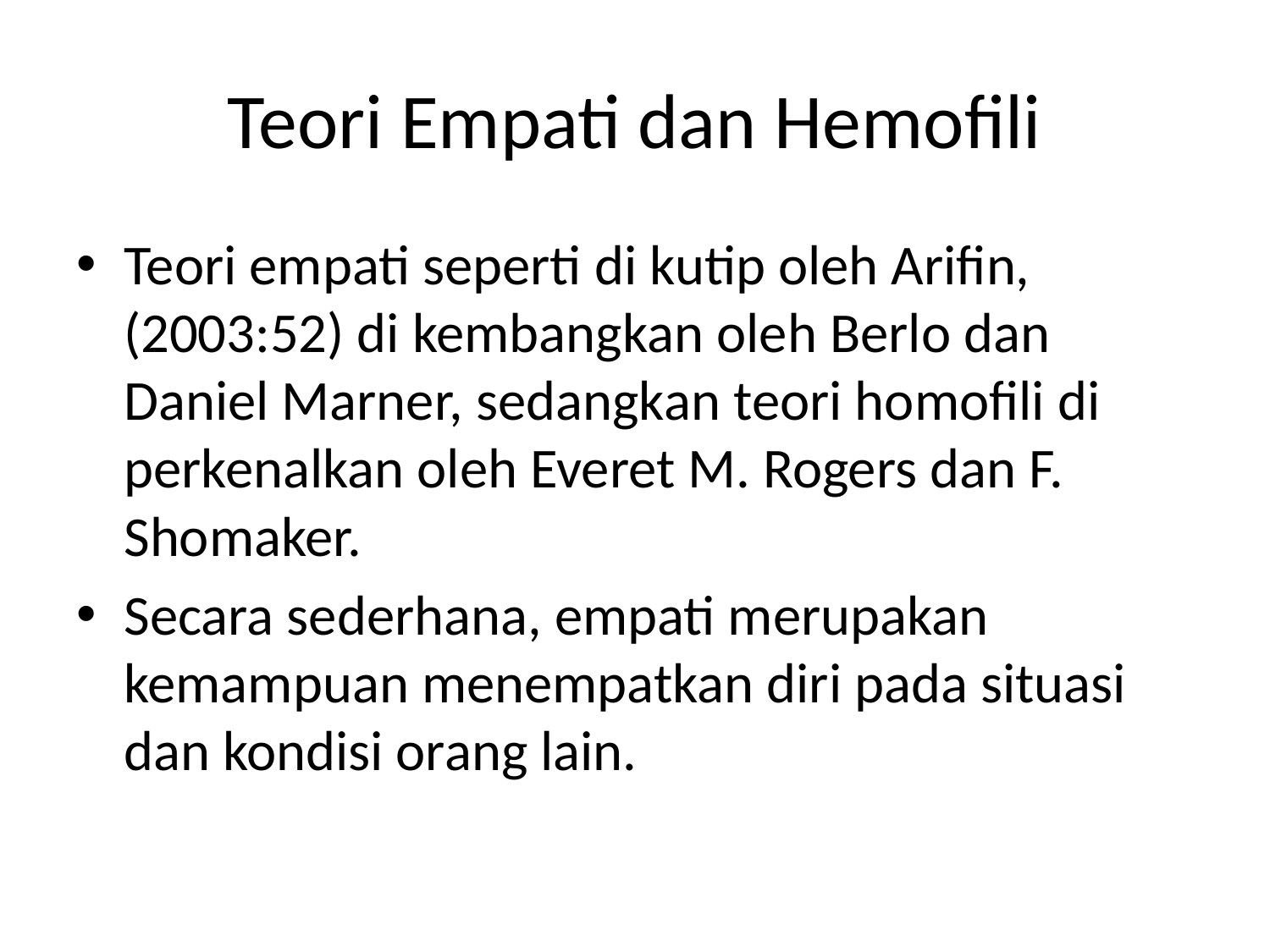

# Teori Empati dan Hemofili
Teori empati seperti di kutip oleh Arifin, (2003:52) di kembangkan oleh Berlo dan Daniel Marner, sedangkan teori homofili di perkenalkan oleh Everet M. Rogers dan F. Shomaker.
Secara sederhana, empati merupakan kemampuan menempatkan diri pada situasi dan kondisi orang lain.